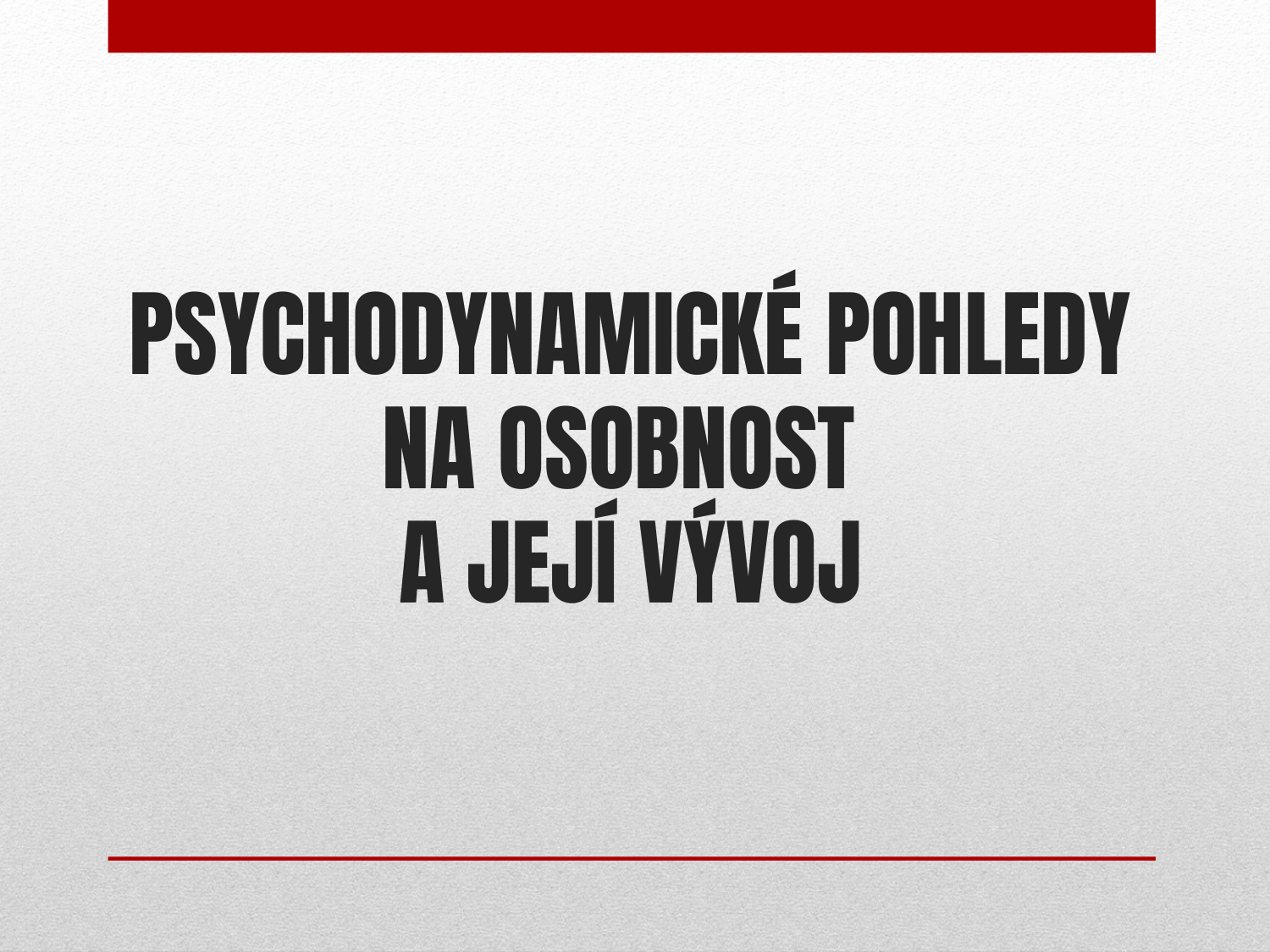

# PSYCHODYNAMICKÉ POHLEDY NA OSOBNOST A JEJÍ VÝVOJ